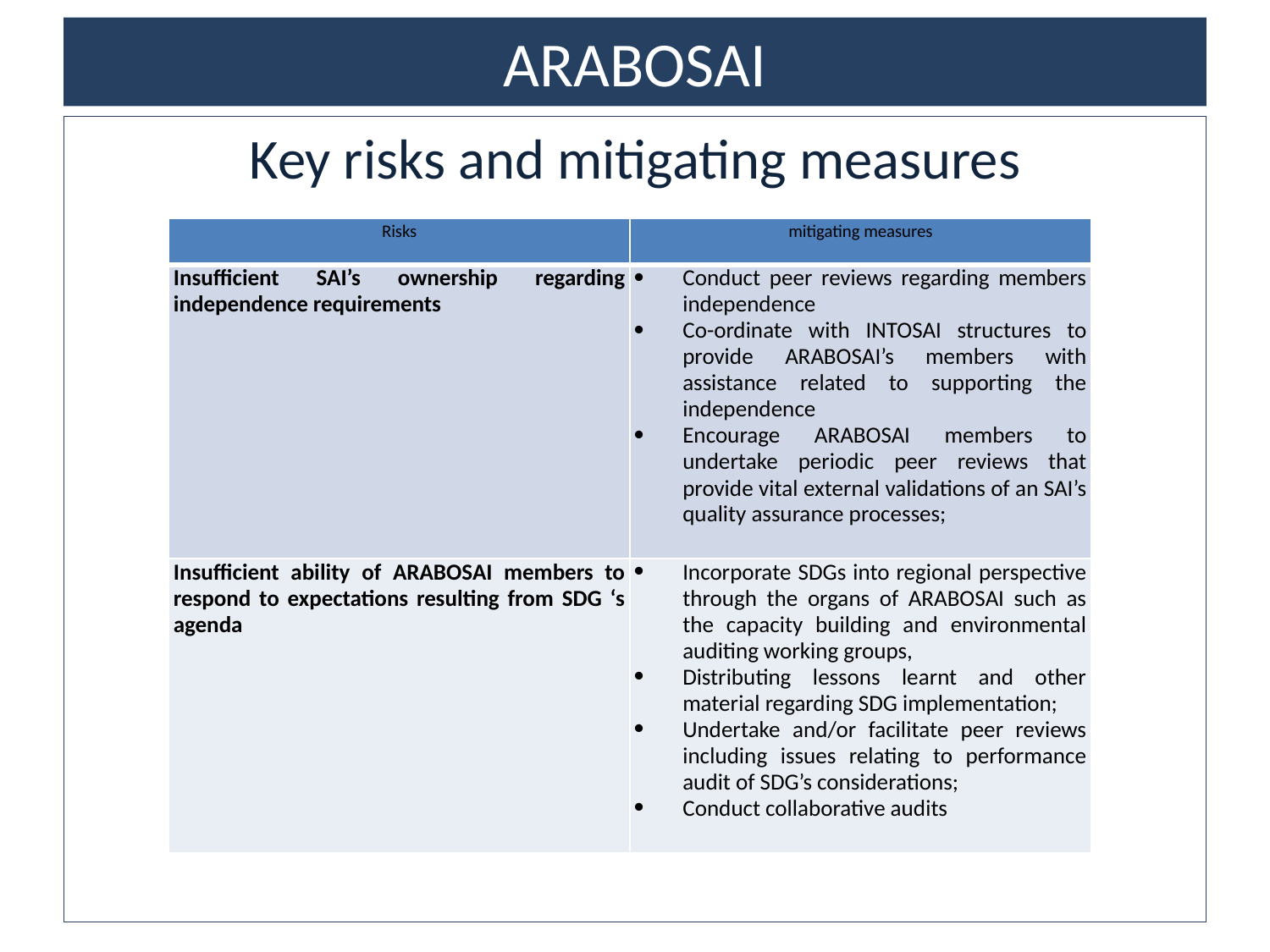

# ARABOSAI
Key risks and mitigating measures

| Risks | mitigating measures |
| --- | --- |
| Insufficient SAI’s ownership regarding independence requirements | Conduct peer reviews regarding members independence Co-ordinate with INTOSAI structures to provide ARABOSAI’s members with assistance related to supporting the independence Encourage ARABOSAI members to undertake periodic peer reviews that provide vital external validations of an SAI’s quality assurance processes; |
| Insufficient ability of ARABOSAI members to respond to expectations resulting from SDG ‘s agenda | Incorporate SDGs into regional perspective through the organs of ARABOSAI such as the capacity building and environmental auditing working groups, Distributing lessons learnt and other material regarding SDG implementation; Undertake and/or facilitate peer reviews including issues relating to performance audit of SDG’s considerations; Conduct collaborative audits |